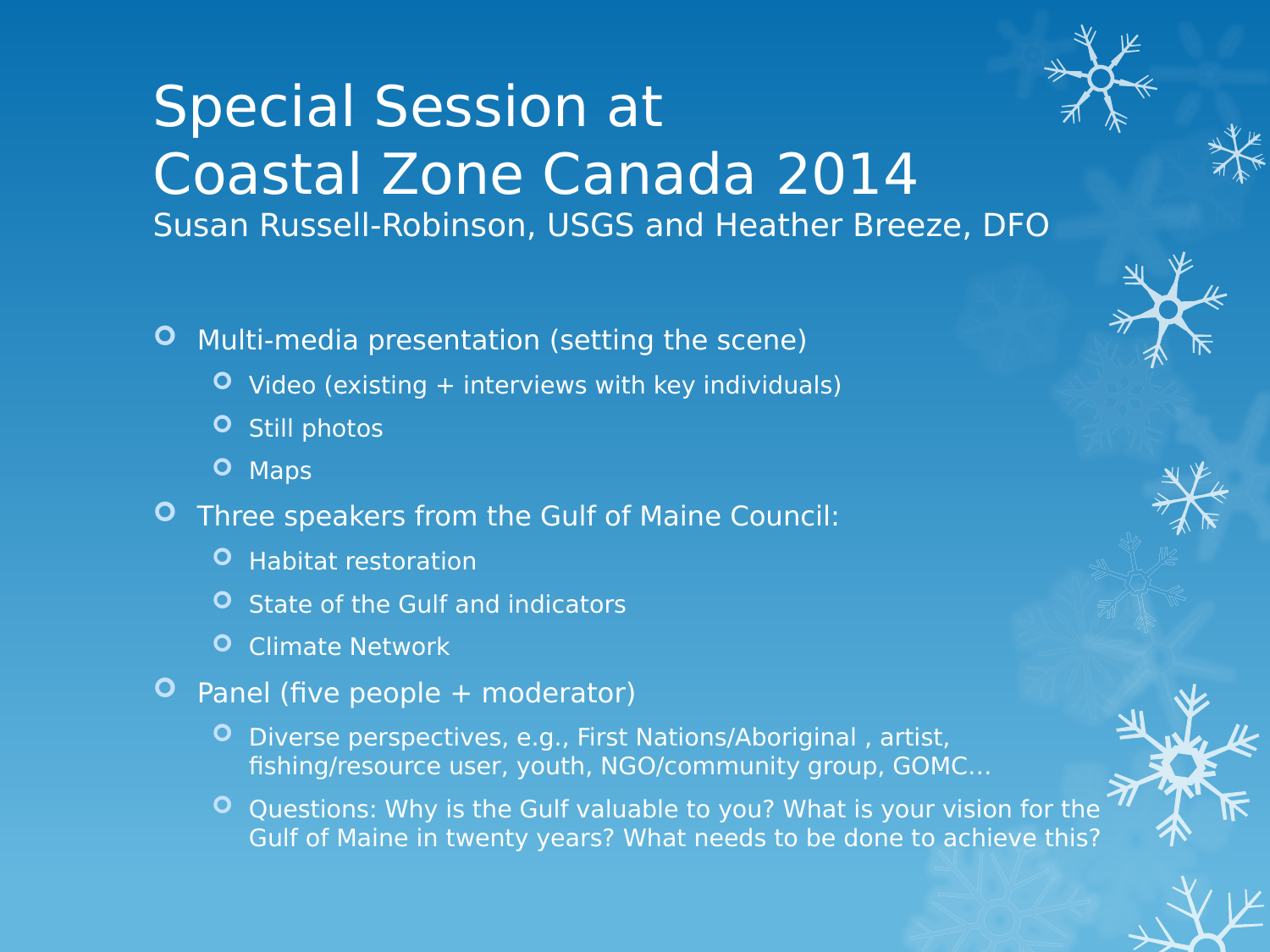

# Special Session at Coastal Zone Canada 2014 Susan Russell-Robinson, USGS and Heather Breeze, DFO
Multi-media presentation (setting the scene)
Video (existing + interviews with key individuals)
Still photos
Maps
Three speakers from the Gulf of Maine Council:
Habitat restoration
State of the Gulf and indicators
Climate Network
Panel (five people + moderator)
Diverse perspectives, e.g., First Nations/Aboriginal , artist, fishing/resource user, youth, NGO/community group, GOMC…
Questions: Why is the Gulf valuable to you? What is your vision for the Gulf of Maine in twenty years? What needs to be done to achieve this?